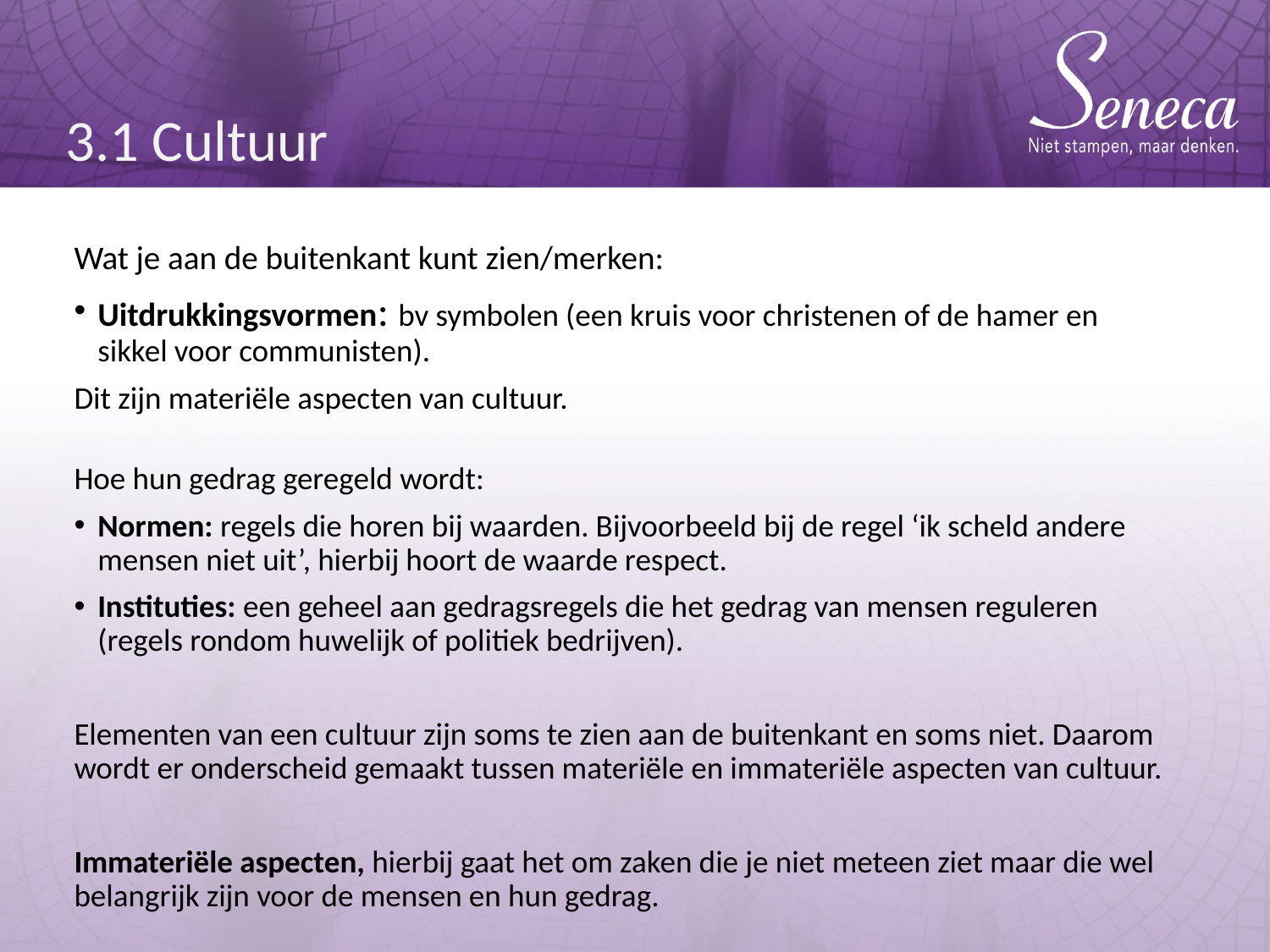

# 3.1 Cultuur
Wat je aan de buitenkant kunt zien/merken:
Uitdrukkingsvormen: bv symbolen (een kruis voor christenen of de hamer en sikkel voor communisten).
Dit zijn materiële aspecten van cultuur.

Hoe hun gedrag geregeld wordt:
Normen: regels die horen bij waarden. Bijvoorbeeld bij de regel ‘ik scheld andere mensen niet uit’, hierbij hoort de waarde respect.
Instituties: een geheel aan gedragsregels die het gedrag van mensen reguleren (regels rondom huwelijk of politiek bedrijven).

Elementen van een cultuur zijn soms te zien aan de buitenkant en soms niet. Daarom wordt er onderscheid gemaakt tussen materiële en immateriële aspecten van cultuur.

Immateriële aspecten, hierbij gaat het om zaken die je niet meteen ziet maar die wel belangrijk zijn voor de mensen en hun gedrag.